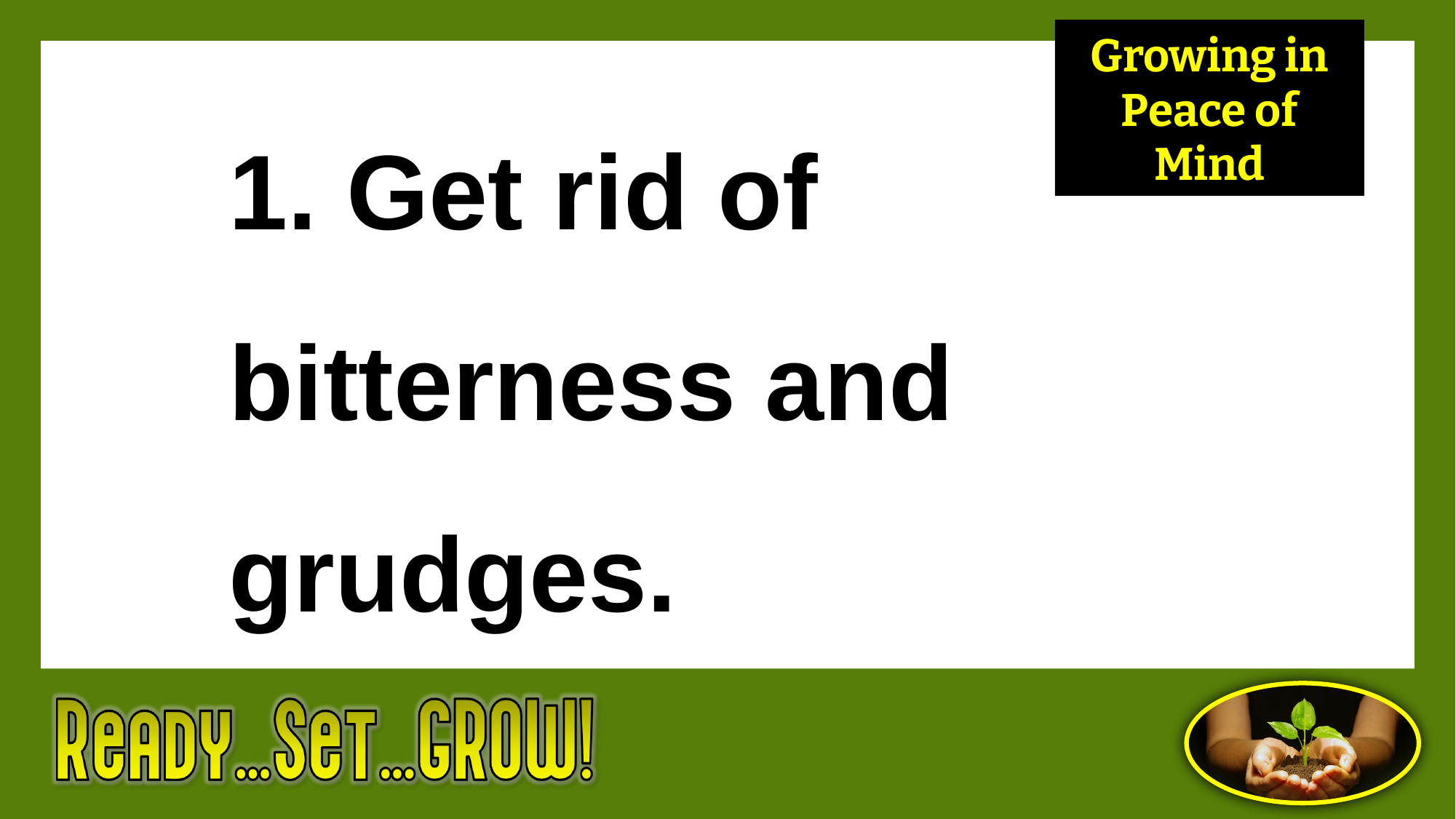

Growing in Peace of Mind
1. Get rid of
bitterness and
grudges.